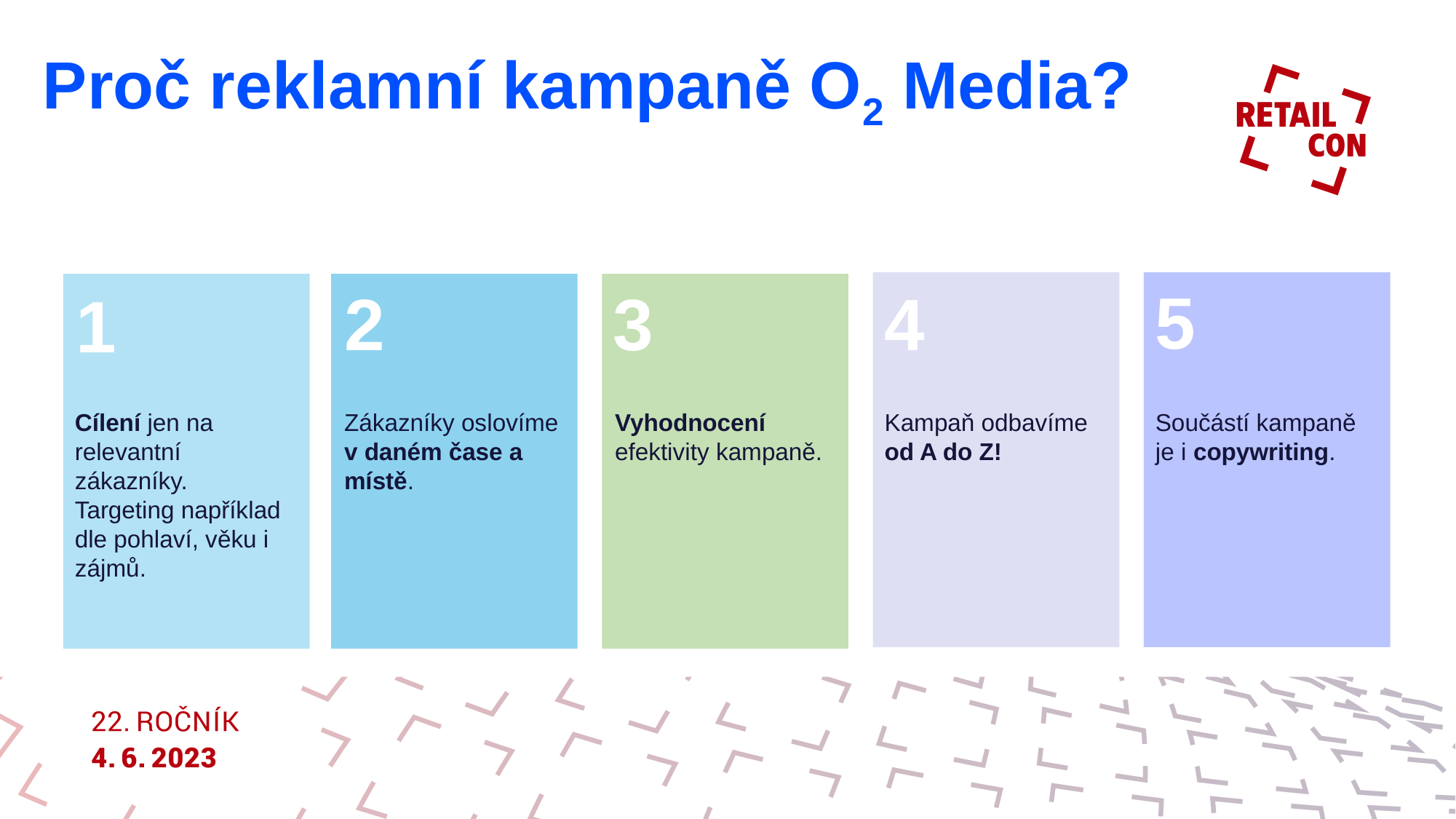

&
Proč reklamní kampaně O2 Media?
&
5

4

2
3

1
Zákazníky oslovíme v daném čase a místě.
Vyhodnocení efektivity kampaně.
Kampaň odbavíme od A do Z!
Součástí kampaně je i copywriting.
Cílení jen na relevantní zákazníky.
Targeting například dle pohlaví, věku i zájmů.